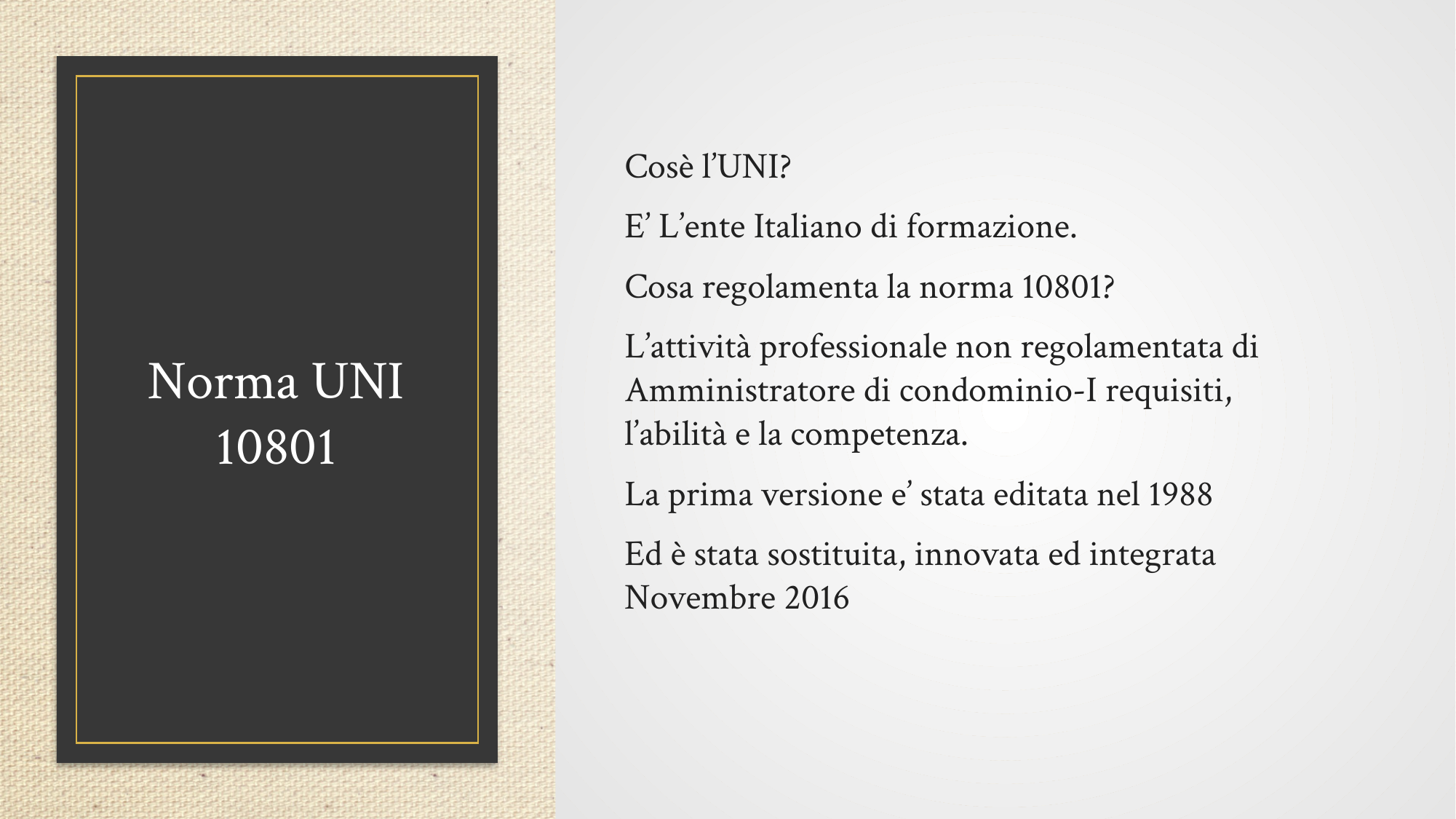

Cosè l’UNI?
E’ L’ente Italiano di formazione.
Cosa regolamenta la norma 10801?
L’attività professionale non regolamentata di Amministratore di condominio-I requisiti, l’abilità e la competenza.
La prima versione e’ stata editata nel 1988
Ed è stata sostituita, innovata ed integrata Novembre 2016

# Norma UNI 10801